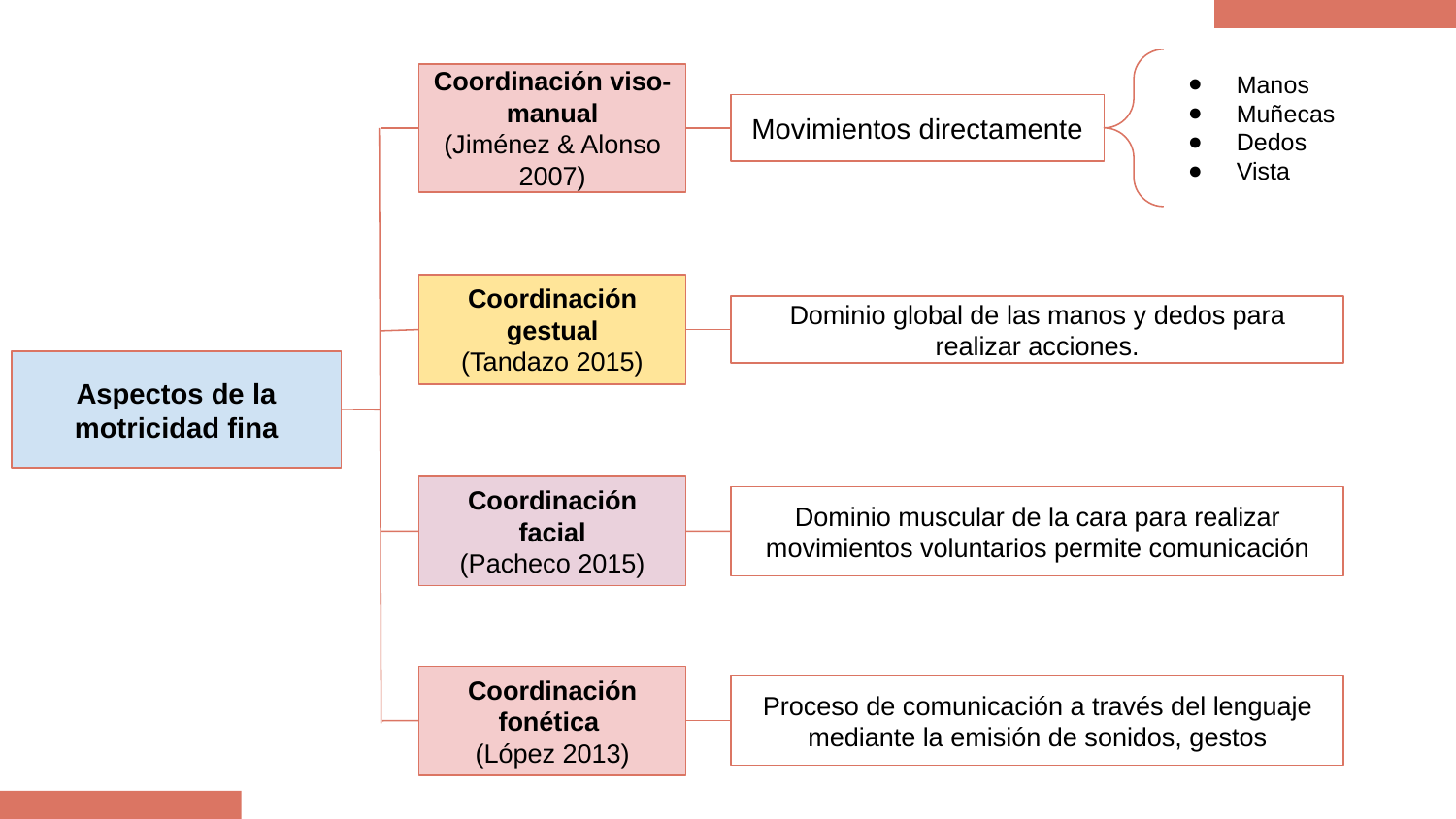

Manos
Muñecas
Dedos
Vista
Coordinación viso-manual
(Jiménez & Alonso 2007)
Movimientos directamente
Coordinación gestual
(Tandazo 2015)
Dominio global de las manos y dedos para realizar acciones.
Aspectos de la motricidad fina
Coordinación facial
(Pacheco 2015)
Dominio muscular de la cara para realizar movimientos voluntarios permite comunicación
Coordinación fonética
(López 2013)
Proceso de comunicación a través del lenguaje mediante la emisión de sonidos, gestos